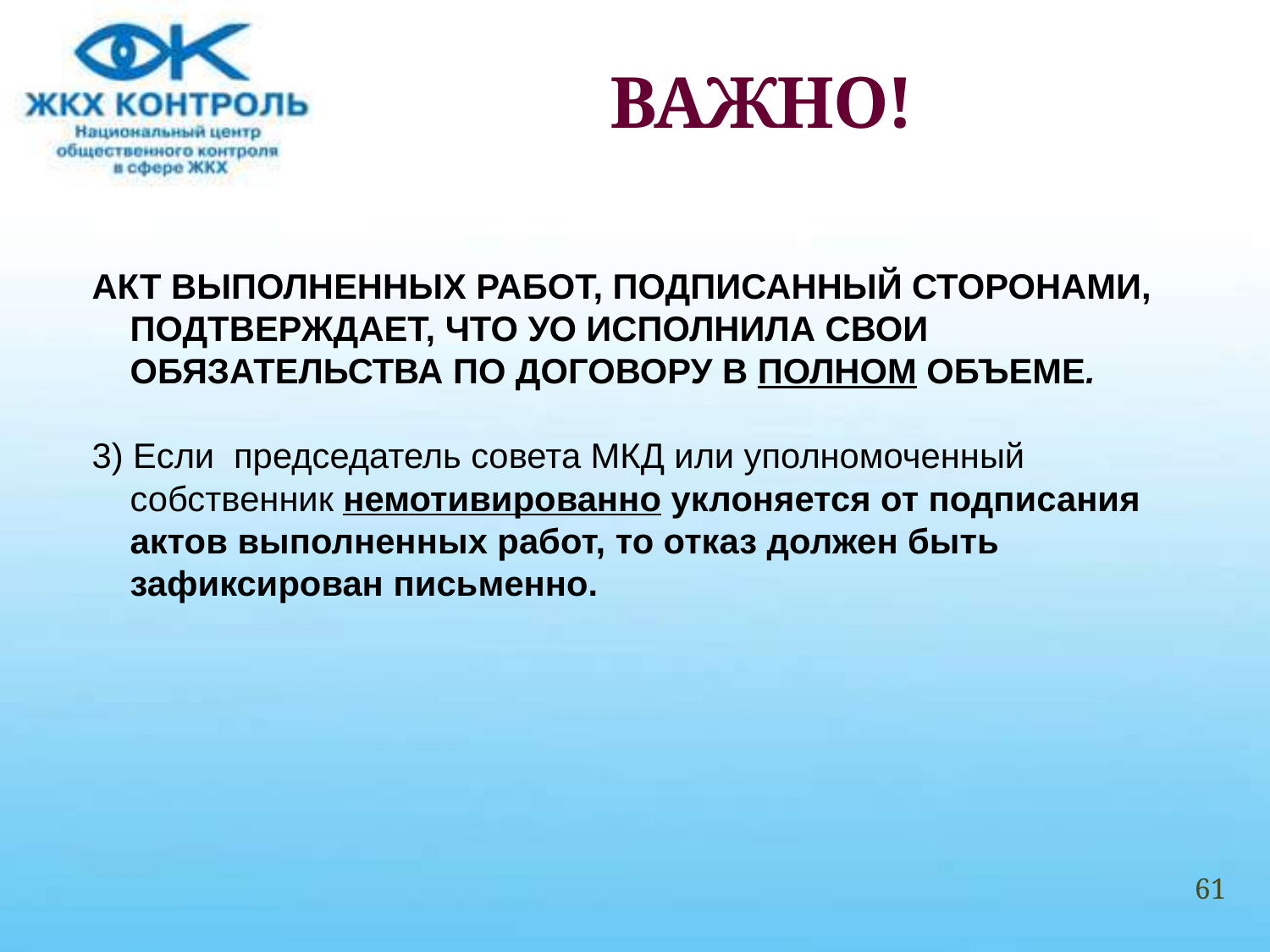

# ВАЖНО!
АКТ ВЫПОЛНЕННЫХ РАБОТ, ПОДПИСАННЫЙ СТОРОНАМИ, ПОДТВЕРЖДАЕТ, ЧТО УО ИСПОЛНИЛА СВОИ ОБЯЗАТЕЛЬСТВА ПО ДОГОВОРУ В ПОЛНОМ ОБЪЕМЕ.
3) Если  председатель совета МКД или уполномоченный собственник немотивированно уклоняется от подписания актов выполненных работ, то отказ должен быть зафиксирован письменно.

61